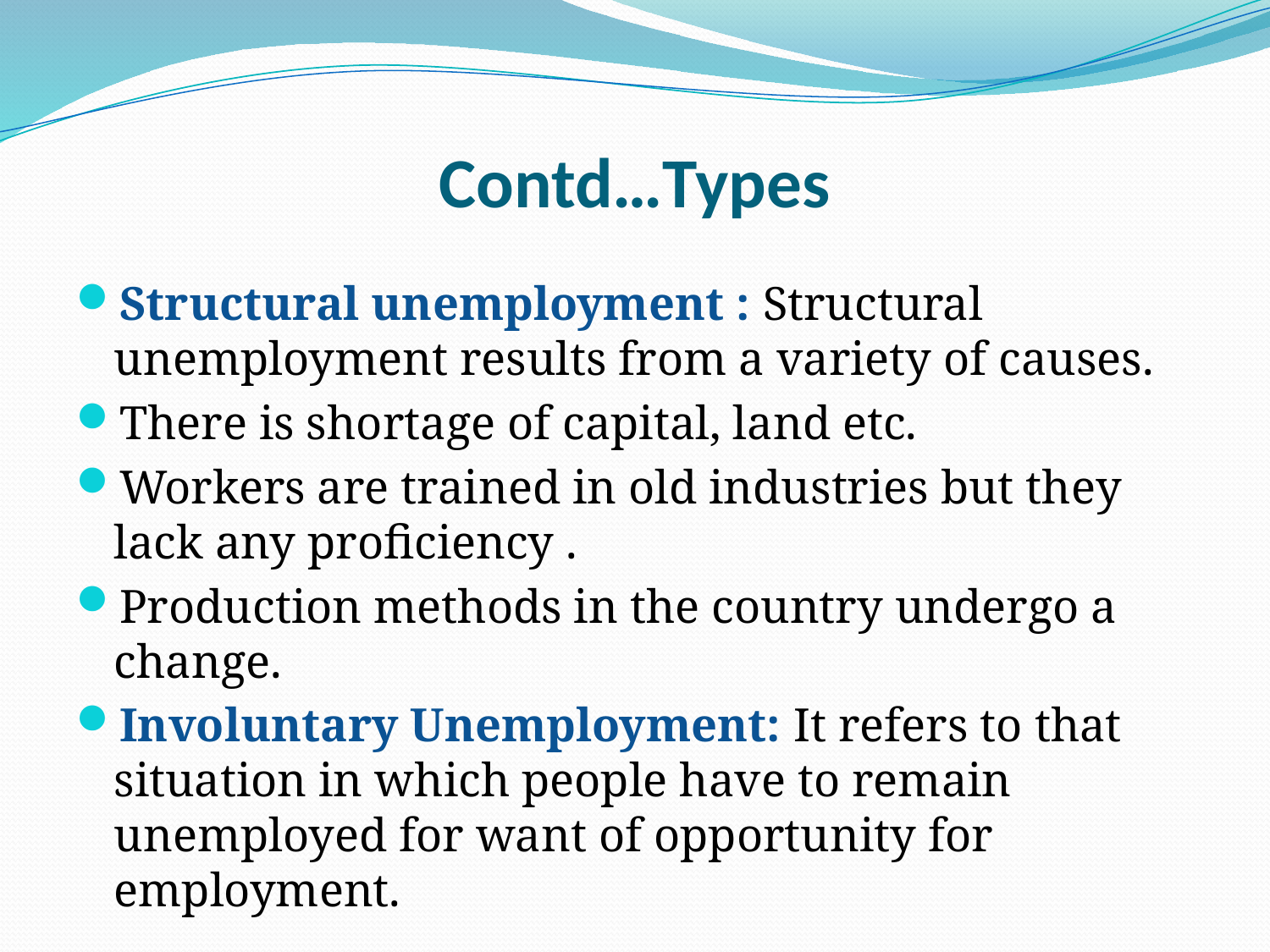

# Contd…Types
Structural unemployment : Structural unemployment results from a variety of causes.
There is shortage of capital, land etc.
Workers are trained in old industries but they lack any proficiency .
Production methods in the country undergo a change.
Involuntary Unemployment: It refers to that situation in which people have to remain unemployed for want of opportunity for employment.